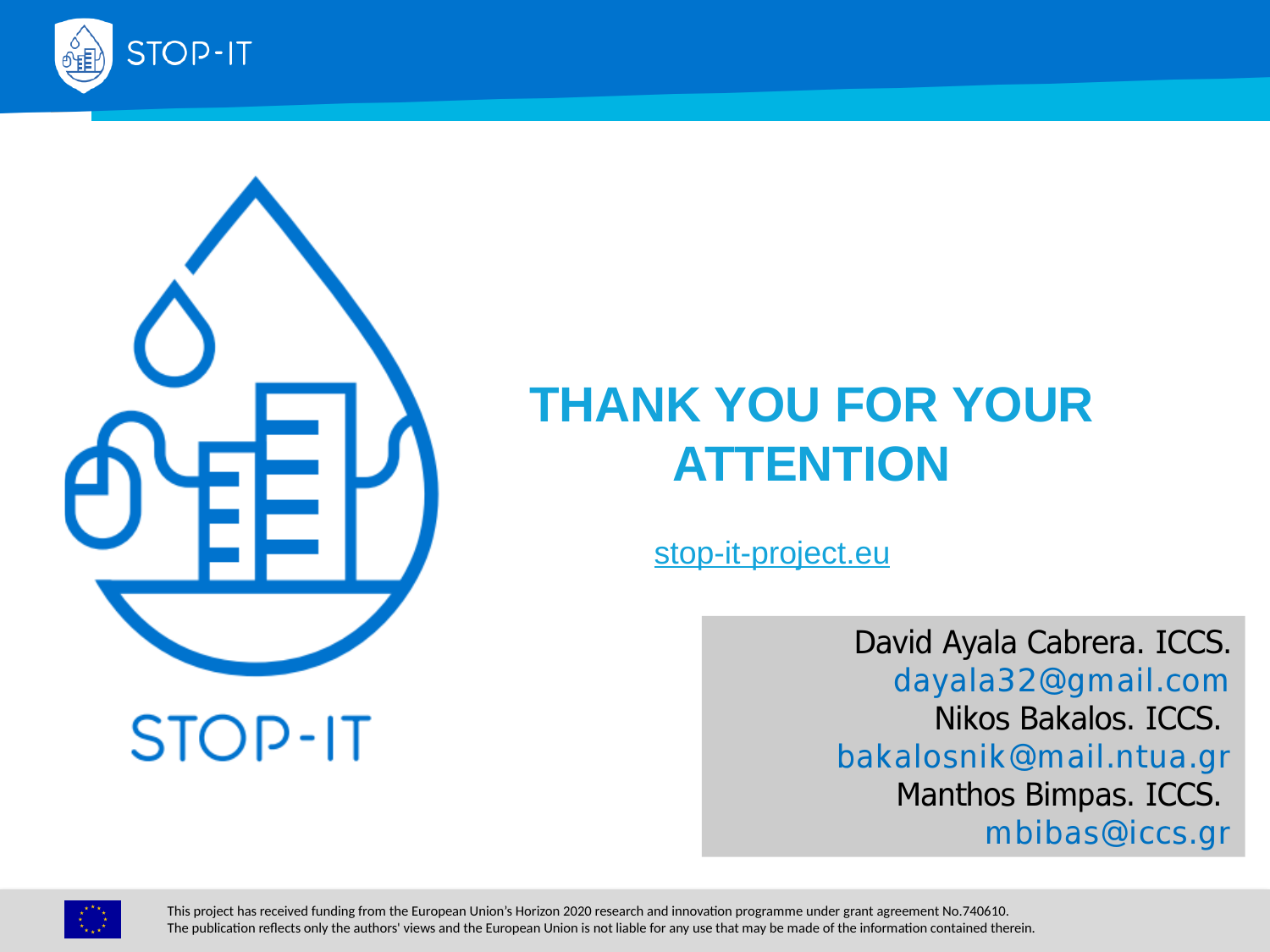

THANK YOU FOR YOUR ATTENTION
stop-it-project.eu
David Ayala Cabrera. ICCS.
dayala32@gmail.com
Nikos Bakalos. ICCS.
bakalosnik@mail.ntua.gr
Manthos Bimpas. ICCS.
mbibas@iccs.gr